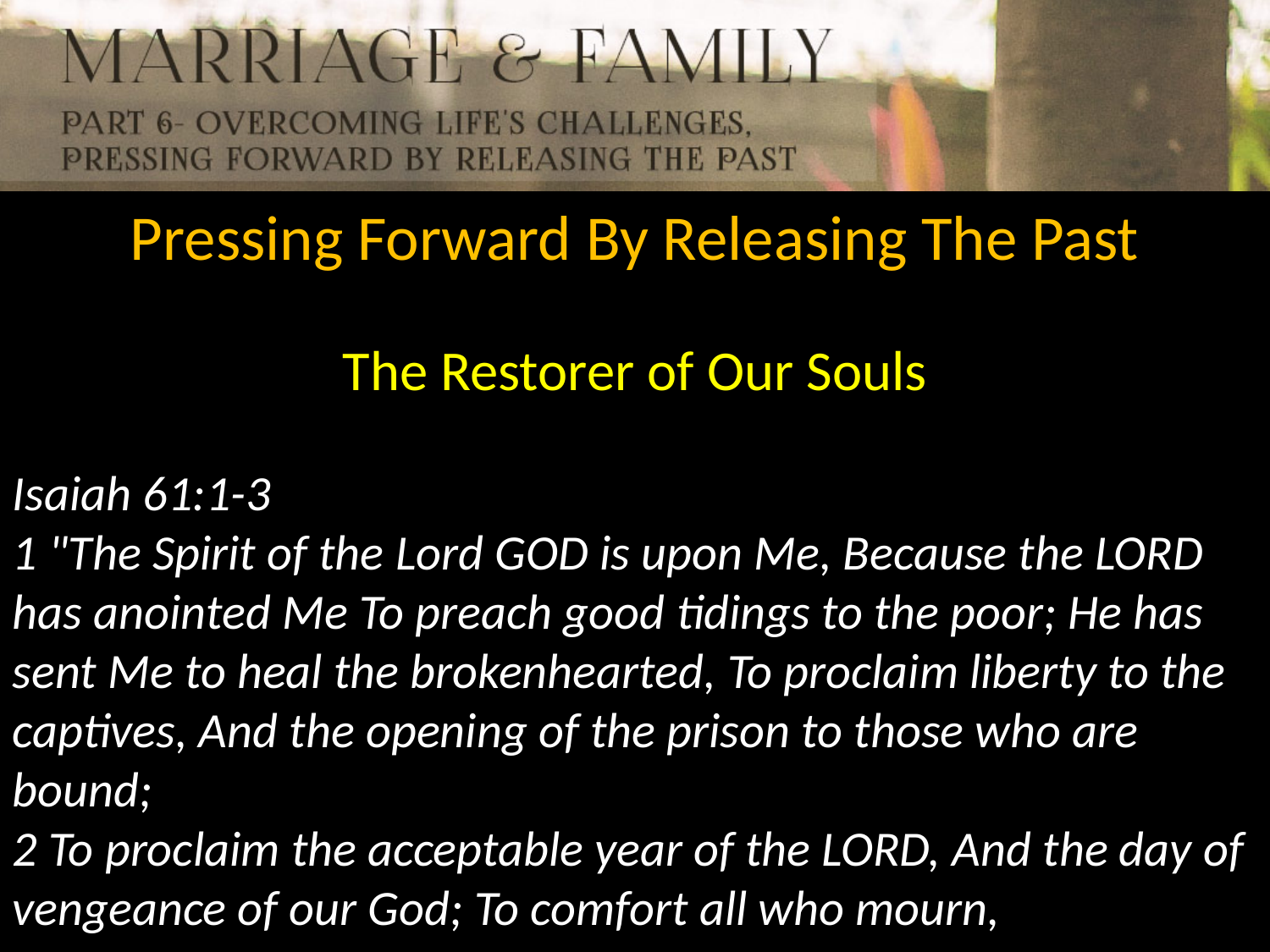

Pressing Forward By Releasing The Past
The Restorer of Our Souls

Isaiah 61:1-3
1 "The Spirit of the Lord GOD is upon Me, Because the LORD has anointed Me To preach good tidings to the poor; He has sent Me to heal the brokenhearted, To proclaim liberty to the captives, And the opening of the prison to those who are bound;
2 To proclaim the acceptable year of the LORD, And the day of vengeance of our God; To comfort all who mourn,